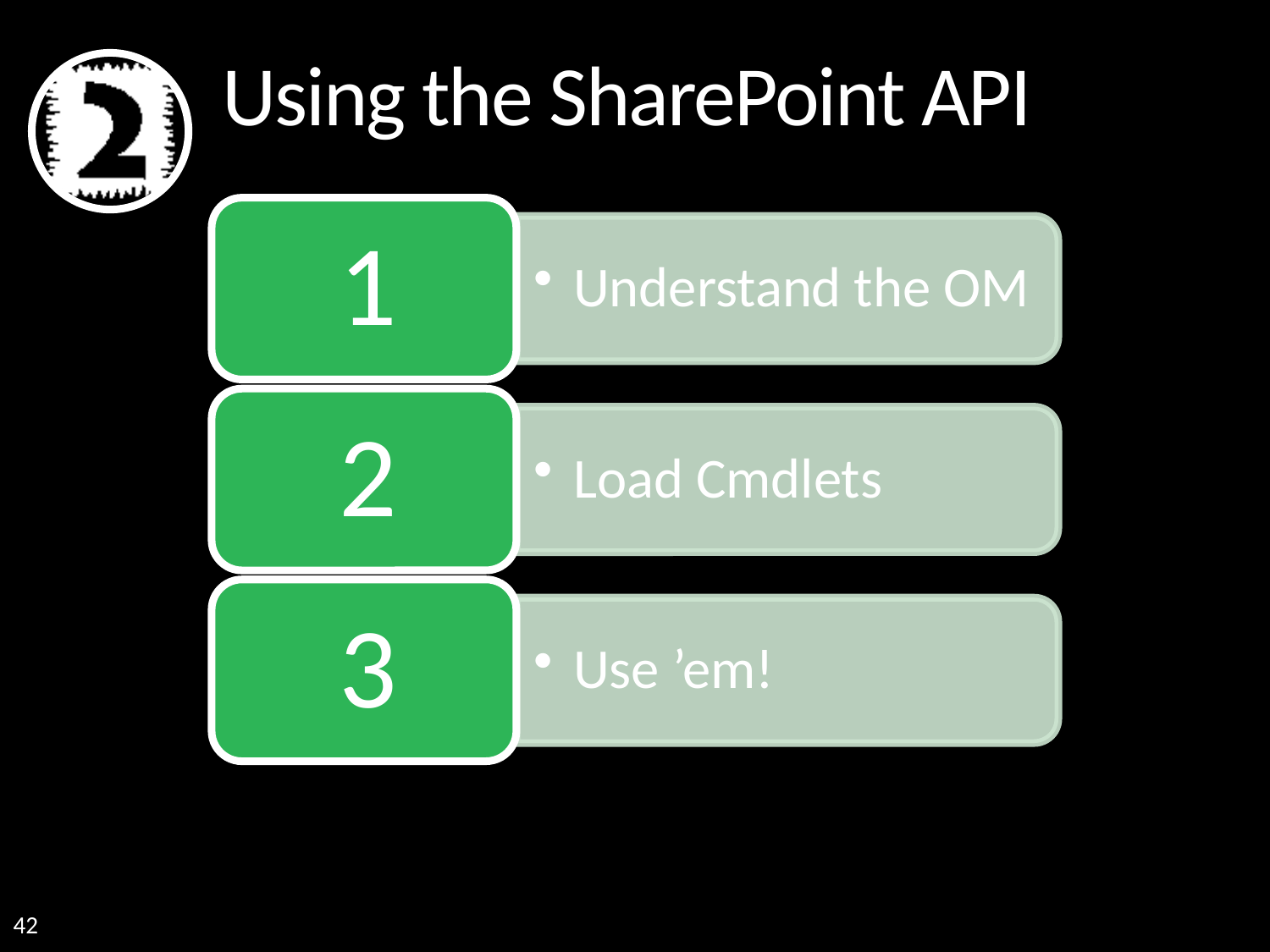

# Using the SharePoint API

Understand the OM
1
Load Cmdlets
2
Use ’em!
3